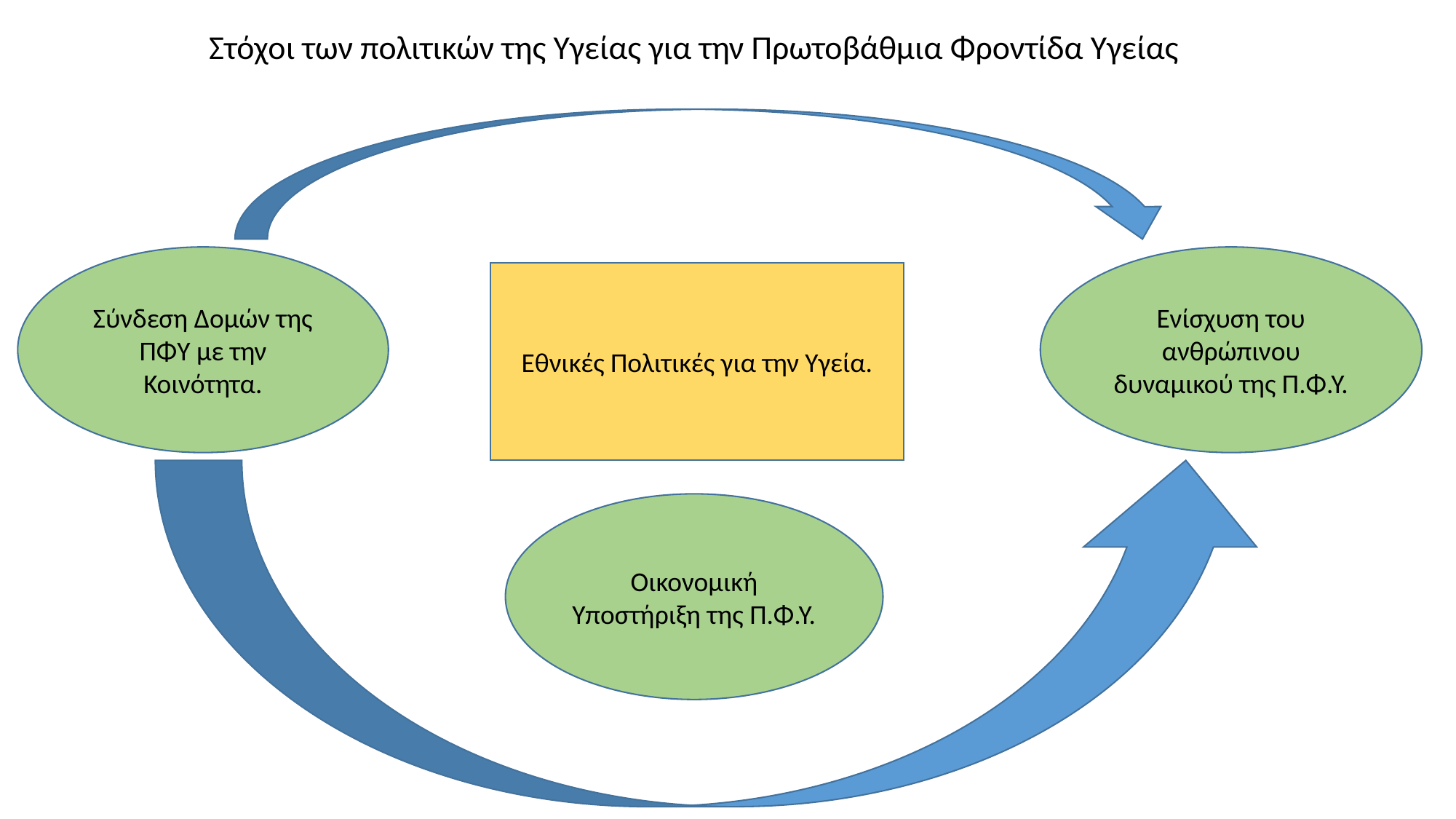

Στόχοι των πολιτικών της Υγείας για την Πρωτοβάθμια Φροντίδα Υγείας

Σύνδεση Δομών της ΠΦΥ με την Κοινότητα.
Ενίσχυση του ανθρώπινου δυναμικού της Π.Φ.Υ.
Εθνικές Πολιτικές για την Υγεία.

Οικονομική Υποστήριξη της Π.Φ.Υ.